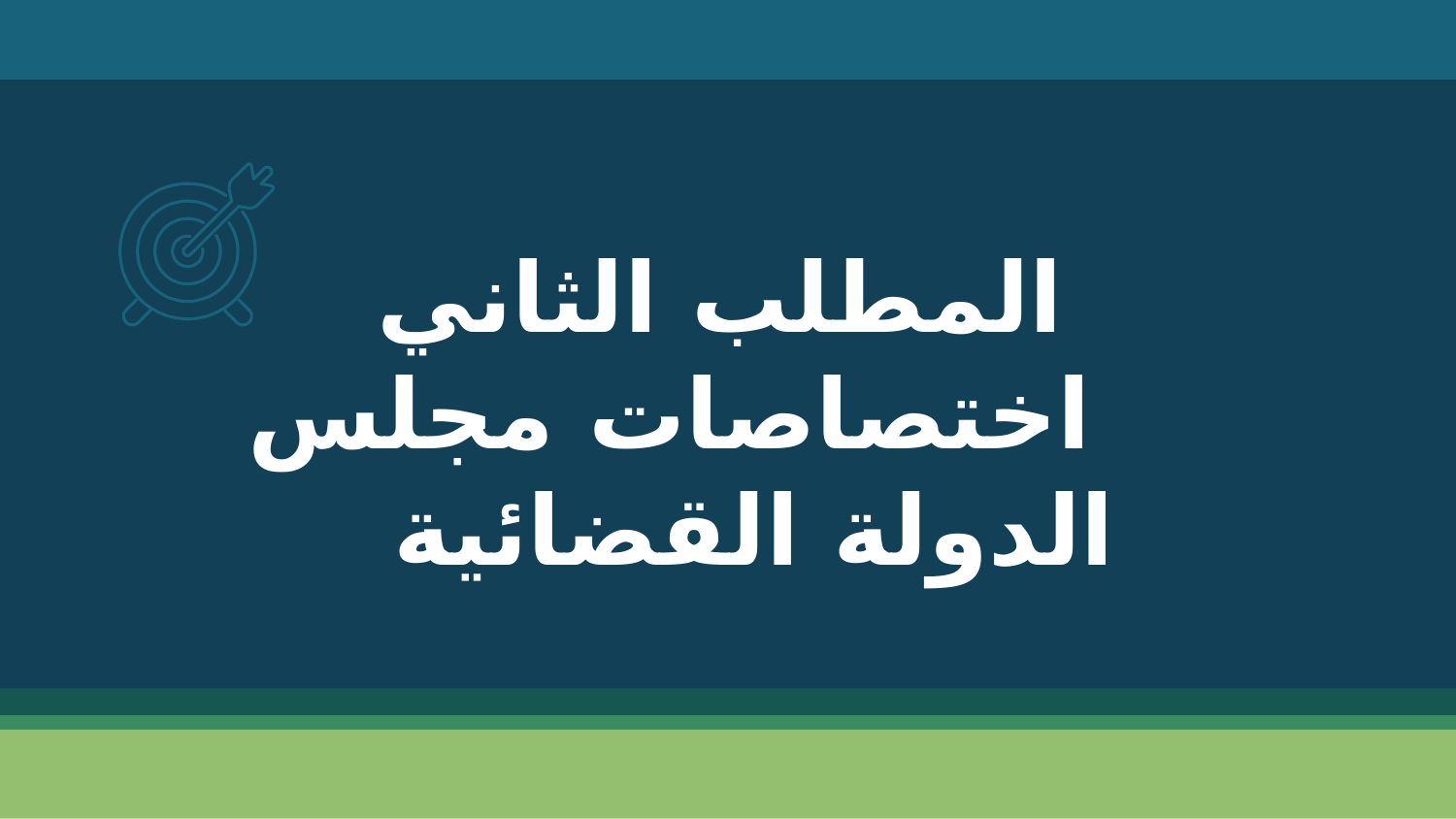

# المطلب الثاني اختصاصات مجلس الدولة القضائية